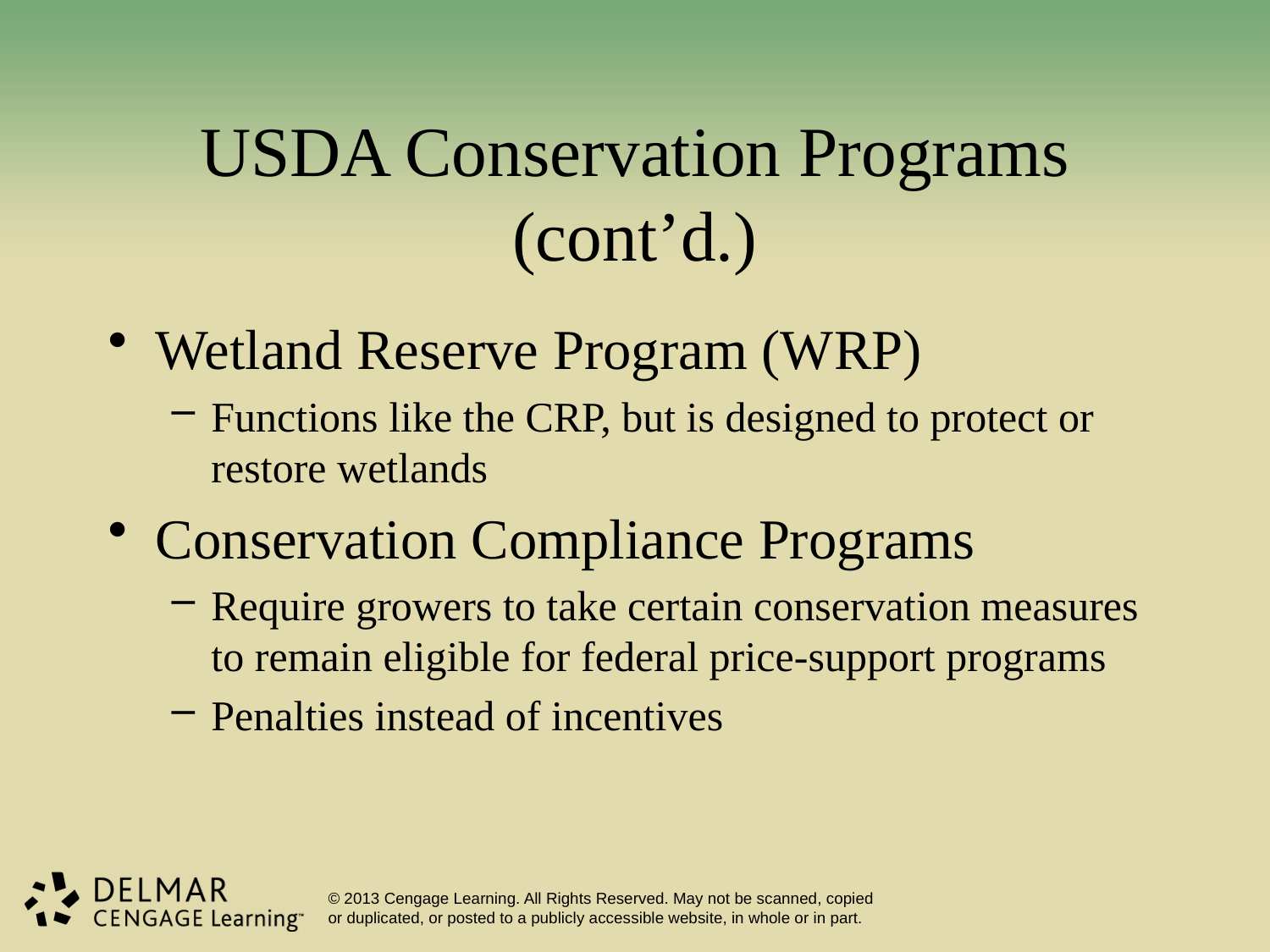

# USDA Conservation Programs (cont’d.)
Wetland Reserve Program (WRP)
Functions like the CRP, but is designed to protect or restore wetlands
Conservation Compliance Programs
Require growers to take certain conservation measures to remain eligible for federal price-support programs
Penalties instead of incentives